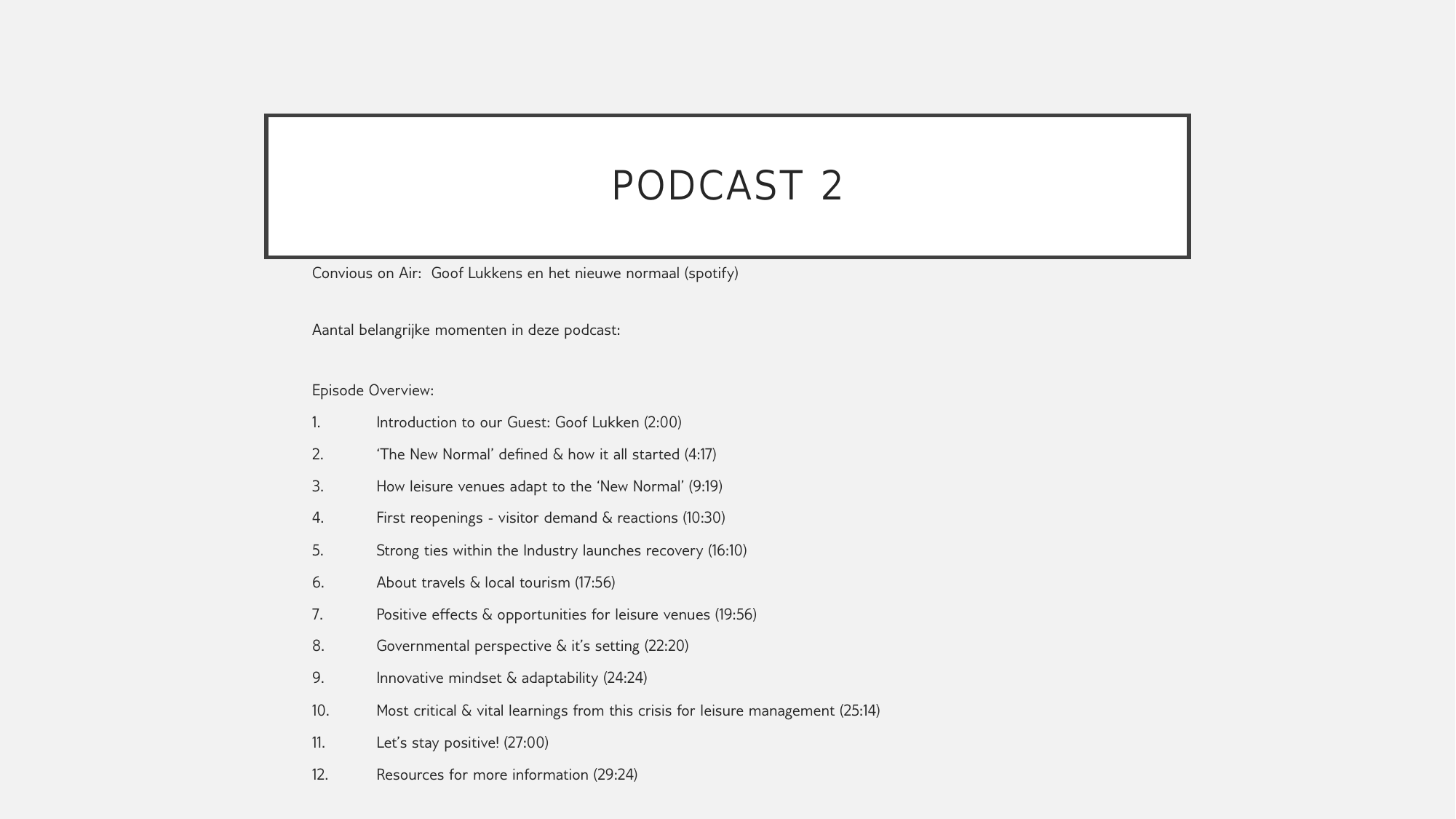

# Podcast 2
Convious on Air:  Goof Lukkens en het nieuwe normaal (spotify)

Aantal belangrijke momenten in deze podcast:

Episode Overview:
1.	Introduction to our Guest: Goof Lukken (2:00)
2.	‘The New Normal’ defined & how it all started (4:17)
3.	How leisure venues adapt to the ‘New Normal’ (9:19)
4.	First reopenings - visitor demand & reactions (10:30)
5.	Strong ties within the Industry launches recovery (16:10)
6.	About travels & local tourism (17:56)
7.	Positive effects & opportunities for leisure venues (19:56)
8.	Governmental perspective & it’s setting (22:20)
9.	Innovative mindset & adaptability (24:24)
10.	Most critical & vital learnings from this crisis for leisure management (25:14)
11.	Let’s stay positive! (27:00)
12.	Resources for more information (29:24)